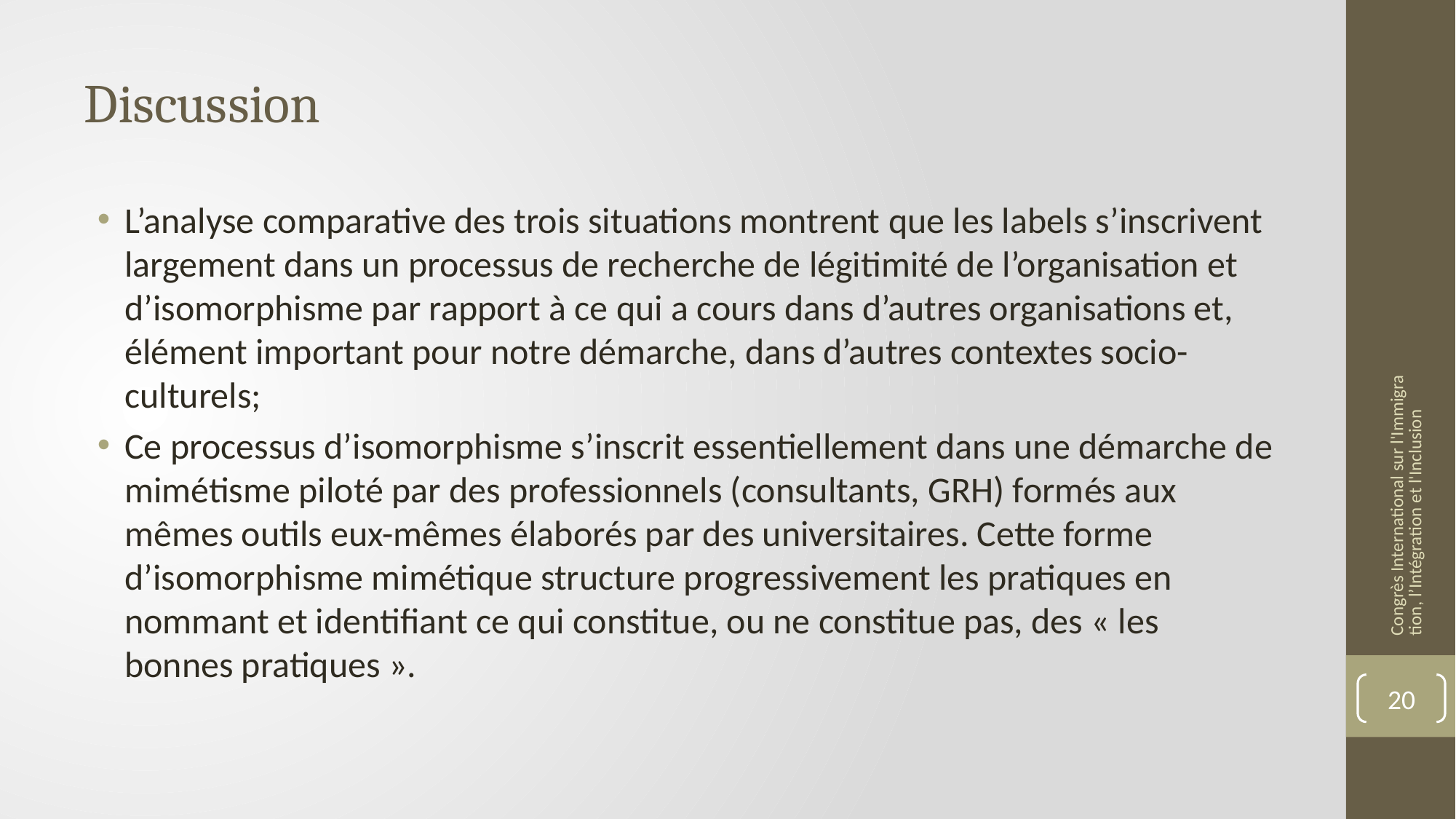

# Discussion
L’analyse comparative des trois situations montrent que les labels s’inscrivent largement dans un processus de recherche de légitimité de l’organisation et d’isomorphisme par rapport à ce qui a cours dans d’autres organisations et, élément important pour notre démarche, dans d’autres contextes socio-culturels;
Ce processus d’isomorphisme s’inscrit essentiellement dans une démarche de mimétisme piloté par des professionnels (consultants, GRH) formés aux mêmes outils eux-mêmes élaborés par des universitaires. Cette forme d’isomorphisme mimétique structure progressivement les pratiques en nommant et identifiant ce qui constitue, ou ne constitue pas, des « les bonnes pratiques ».
Congrès International sur l'Immigration, l’Intégration et l'Inclusion
20